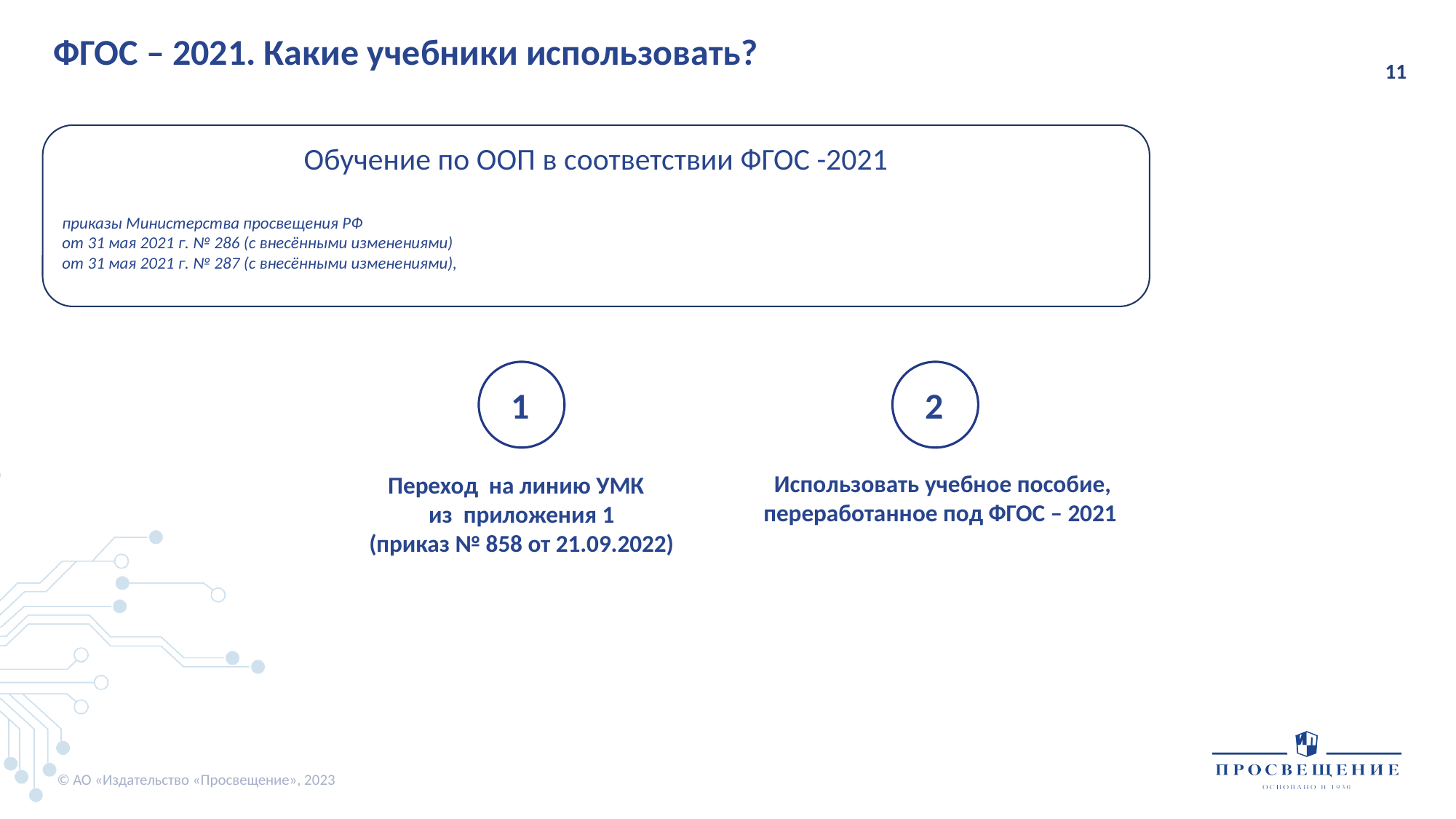

ФГОС – 2021. Какие учебники использовать?
Обучение по ООП в соответствии ФГОС -2021

приказы Министерства просвещения РФ
от 31 мая 2021 г. № 286 (с внесёнными изменениями)
от 31 мая 2021 г. № 287 (с внесёнными изменениями),

1

2
Использовать учебное пособие, переработанное под ФГОС – 2021

Переход  на линию УМК
из  приложения 1
(приказ № 858 от 21.09.2022)